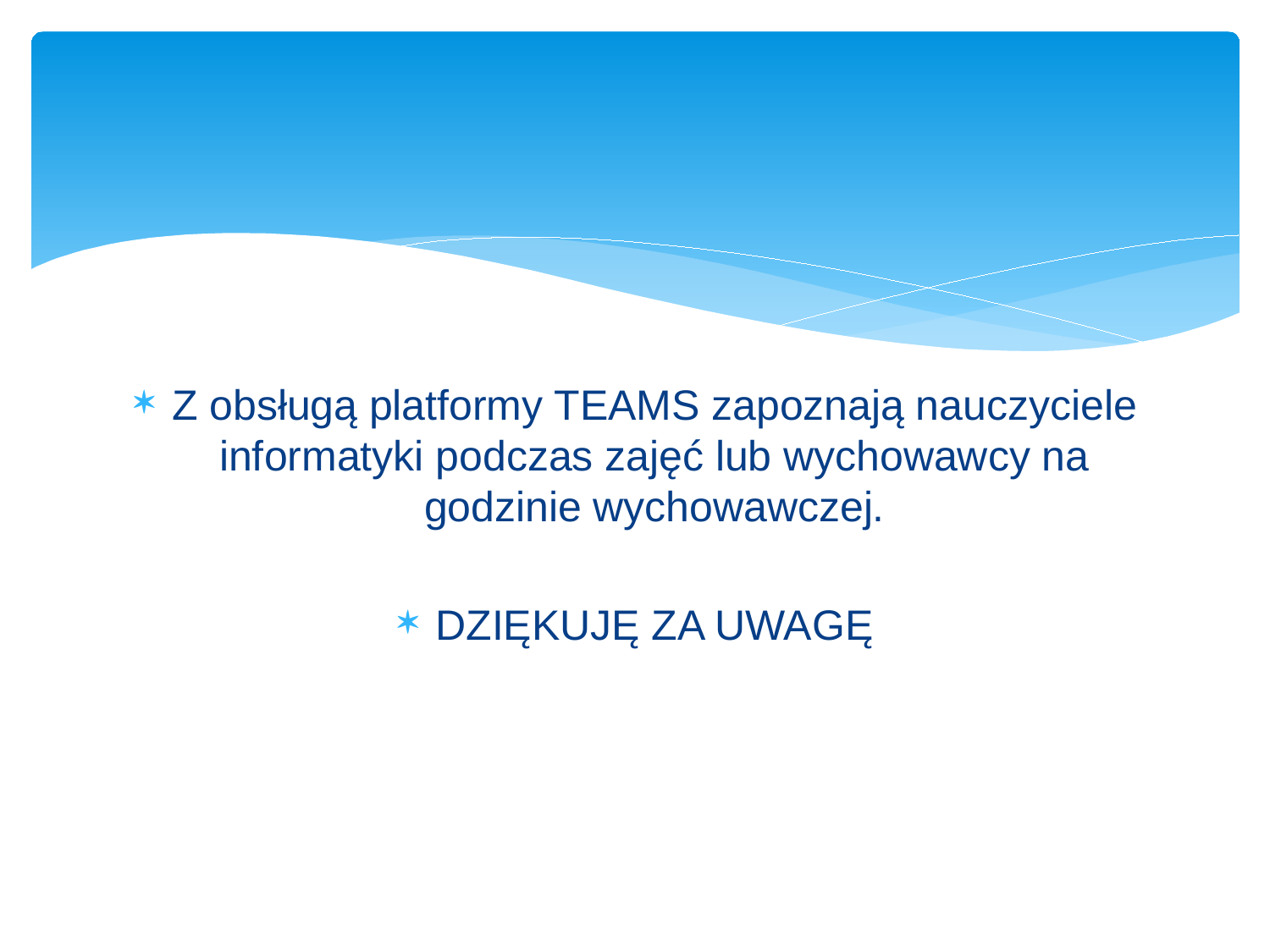

#
Z obsługą platformy TEAMS zapoznają nauczyciele informatyki podczas zajęć lub wychowawcy na godzinie wychowawczej.

DZIĘKUJĘ ZA UWAGĘ